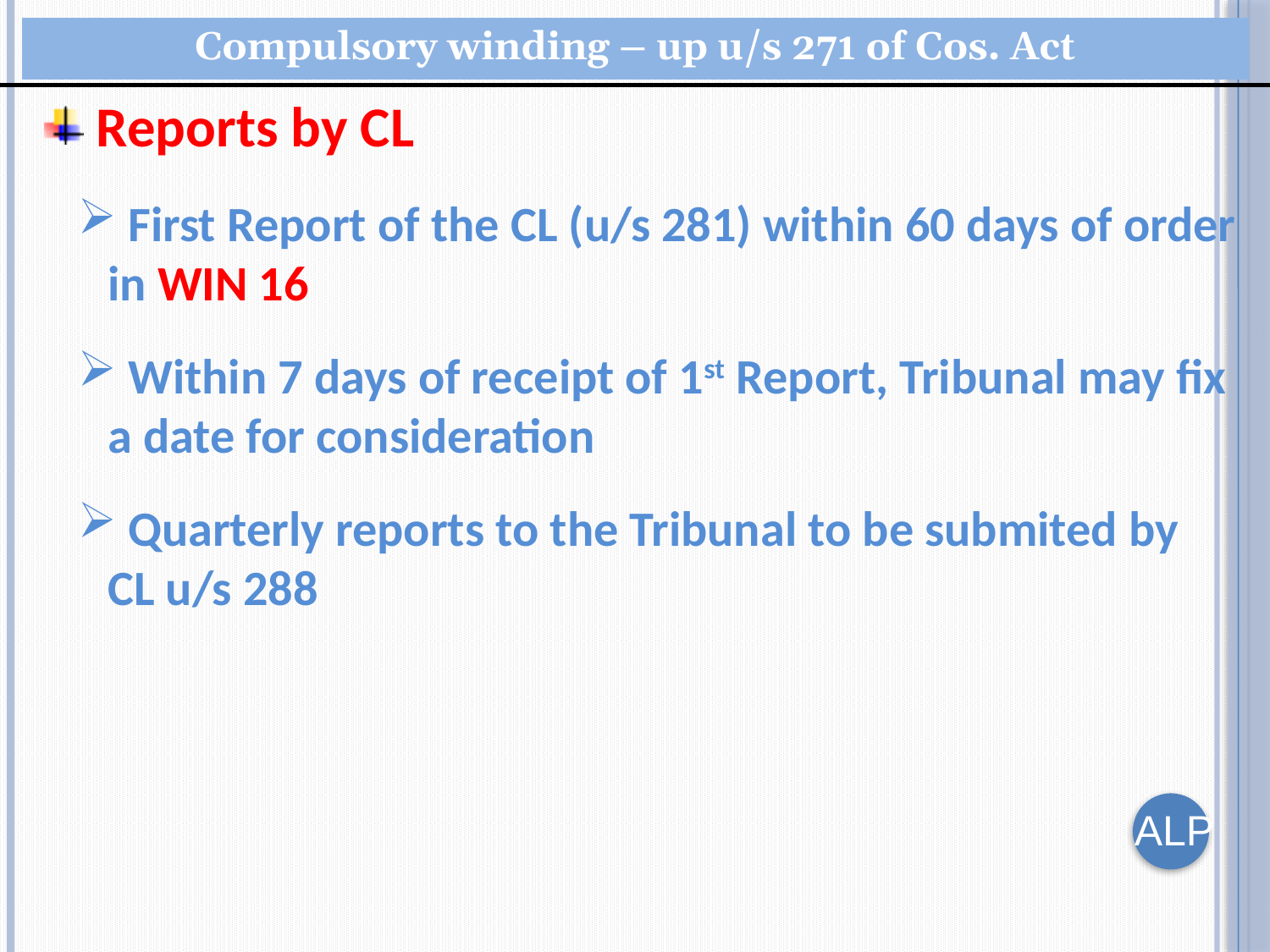

| Compulsory winding – up u/s 271 of Cos. Act |
| --- |
 Reports by CL

 First Report of the CL (u/s 281) within 60 days of order in WIN 16

 Within 7 days of receipt of 1st Report, Tribunal may fix a date for consideration

 Quarterly reports to the Tribunal to be submited by CL u/s 288

ALP